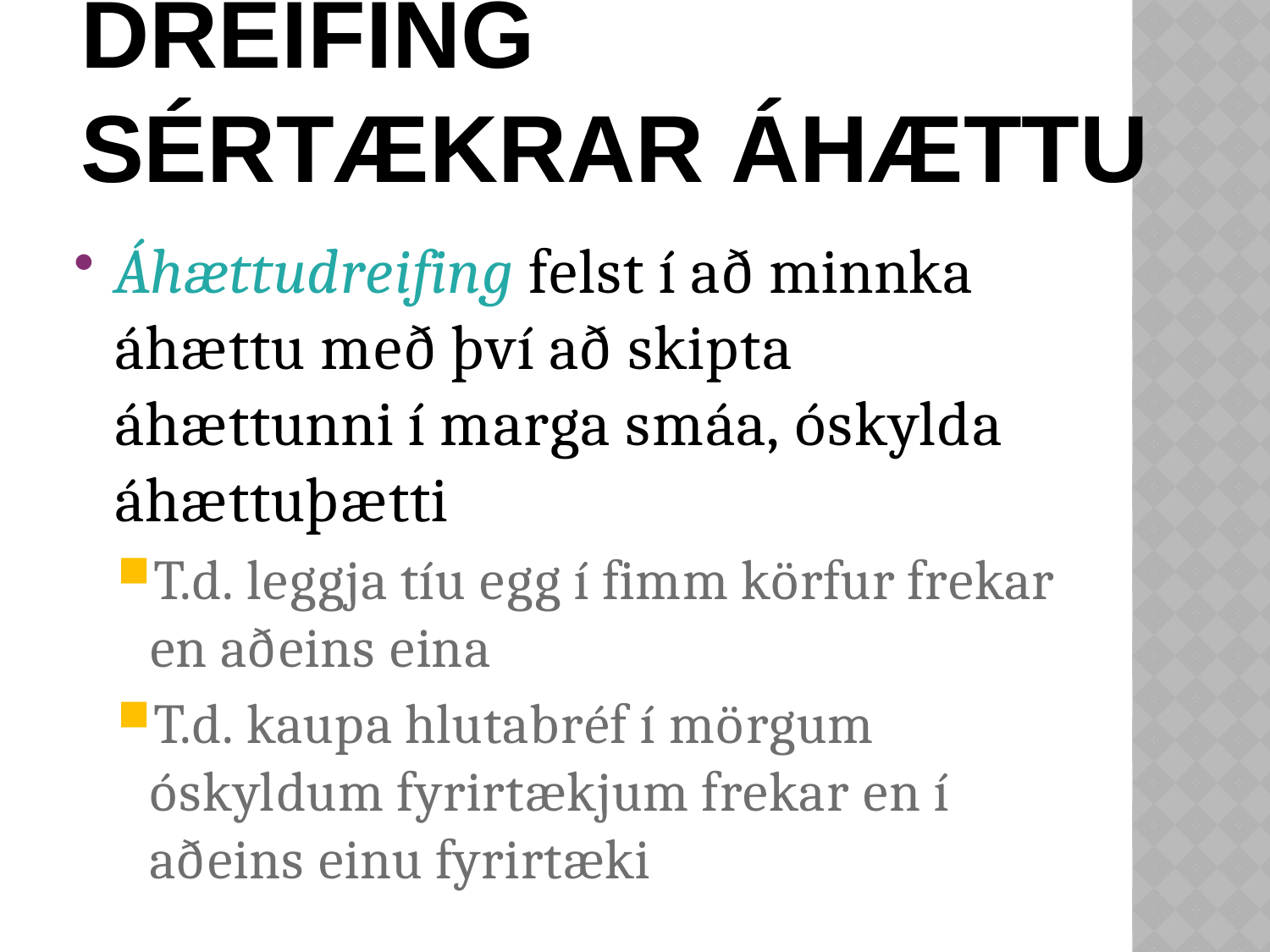

# Dreifing sértækrar áhættu
Áhættudreifing felst í að minnka áhættu með því að skipta áhættunni í marga smáa, óskylda áhættuþætti
T.d. leggja tíu egg í fimm körfur frekar en aðeins eina
T.d. kaupa hlutabréf í mörgum óskyldum fyrirtækjum frekar en í aðeins einu fyrirtæki